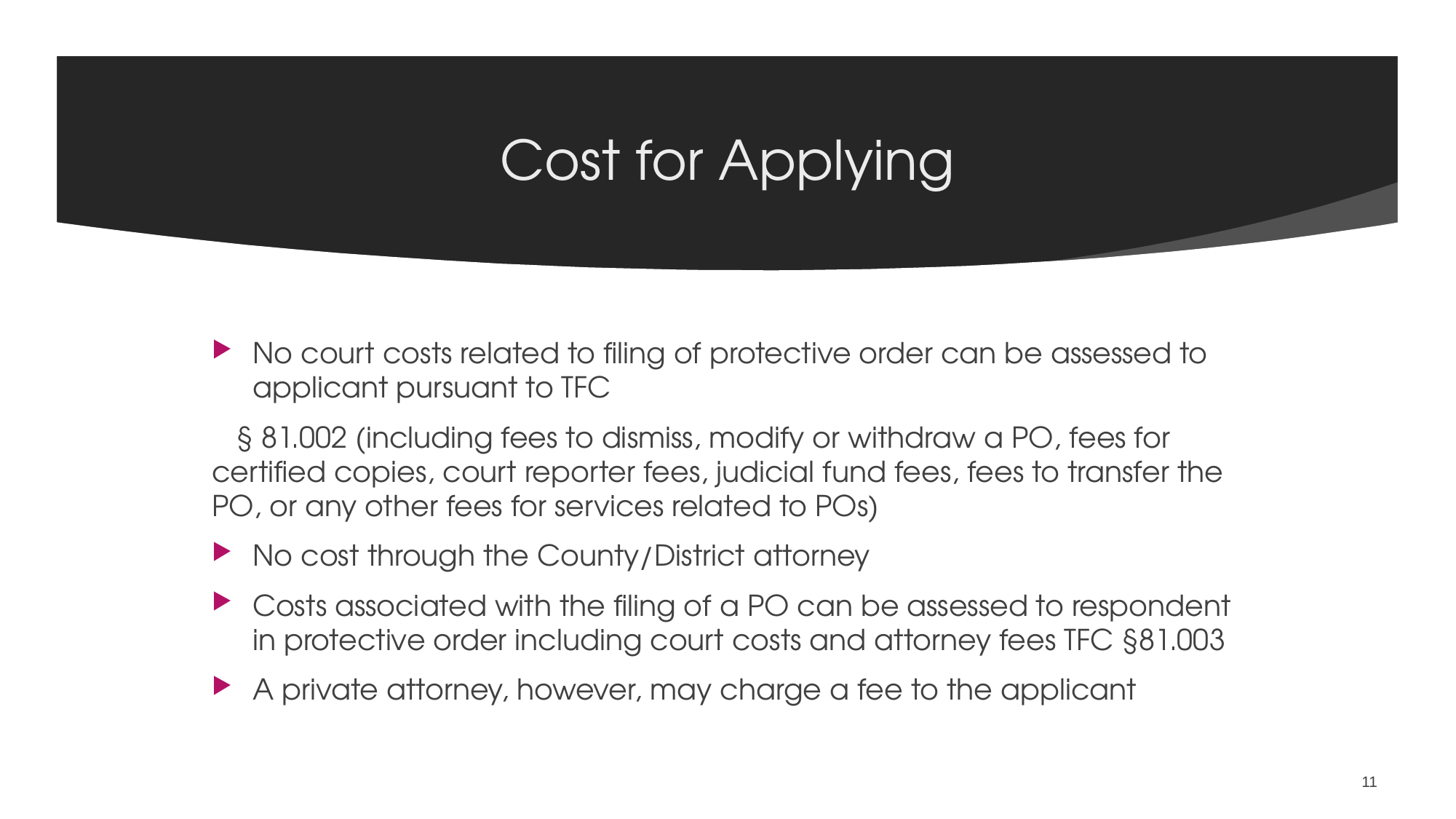

# Cost for Applying

No court costs related to filing of protective order can be assessed to applicant pursuant to TFC
   § 81.002 (including fees to dismiss, modify or withdraw a PO, fees for certified copies, court reporter fees, judicial fund fees, fees to transfer the PO, or any other fees for services related to POs)
No cost through the County/District attorney
Costs associated with the filing of a PO can be assessed to respondent in protective order including court costs and attorney fees TFC §81.003
A private attorney, however, may charge a fee to the applicant
11